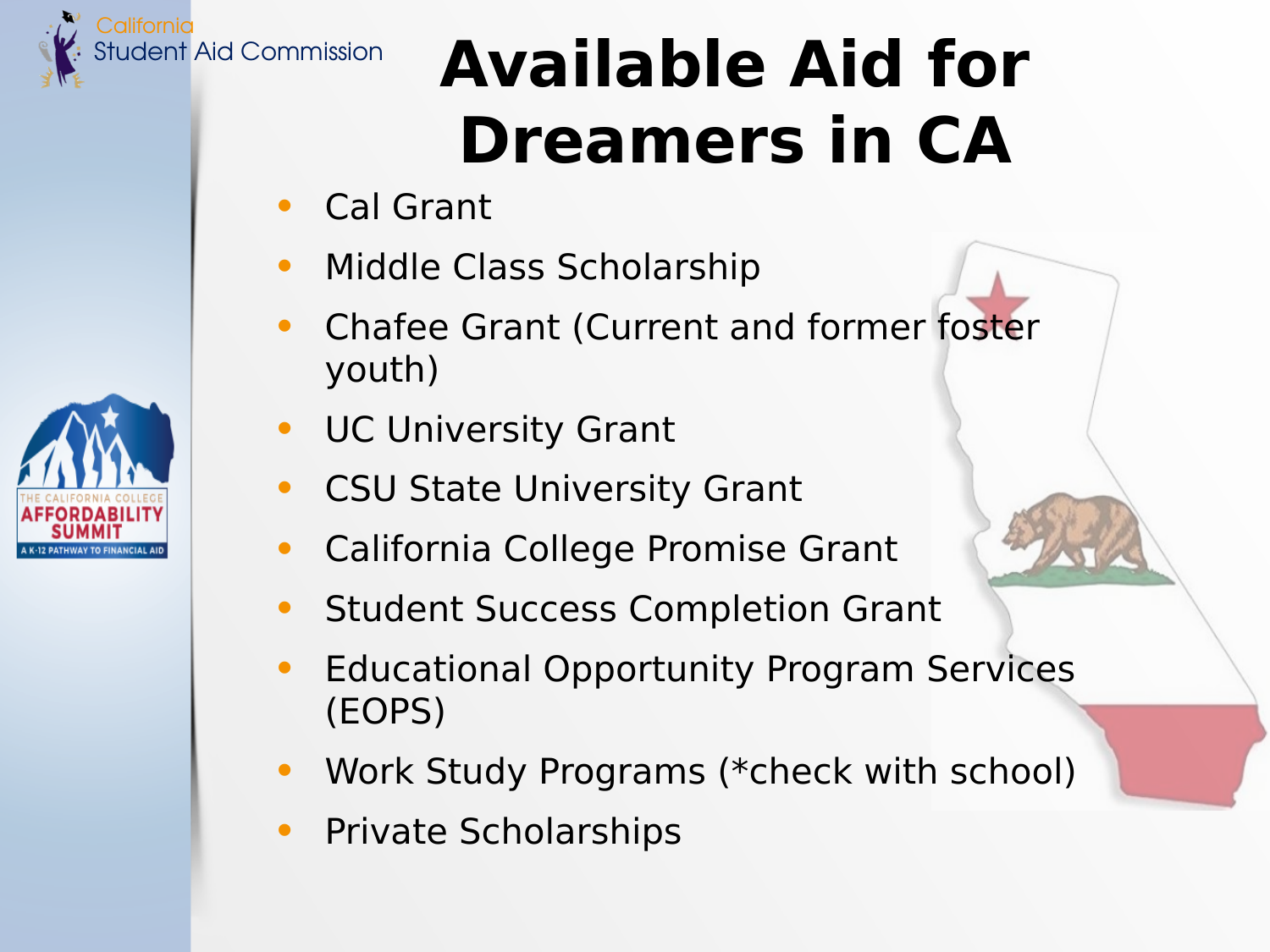

# Available Aid for Dreamers in CA
Cal Grant
Middle Class Scholarship
Chafee Grant (Current and former foster youth)
UC University Grant
CSU State University Grant
California College Promise Grant
Student Success Completion Grant
Educational Opportunity Program Services (EOPS)
Work Study Programs (*check with school)
Private Scholarships